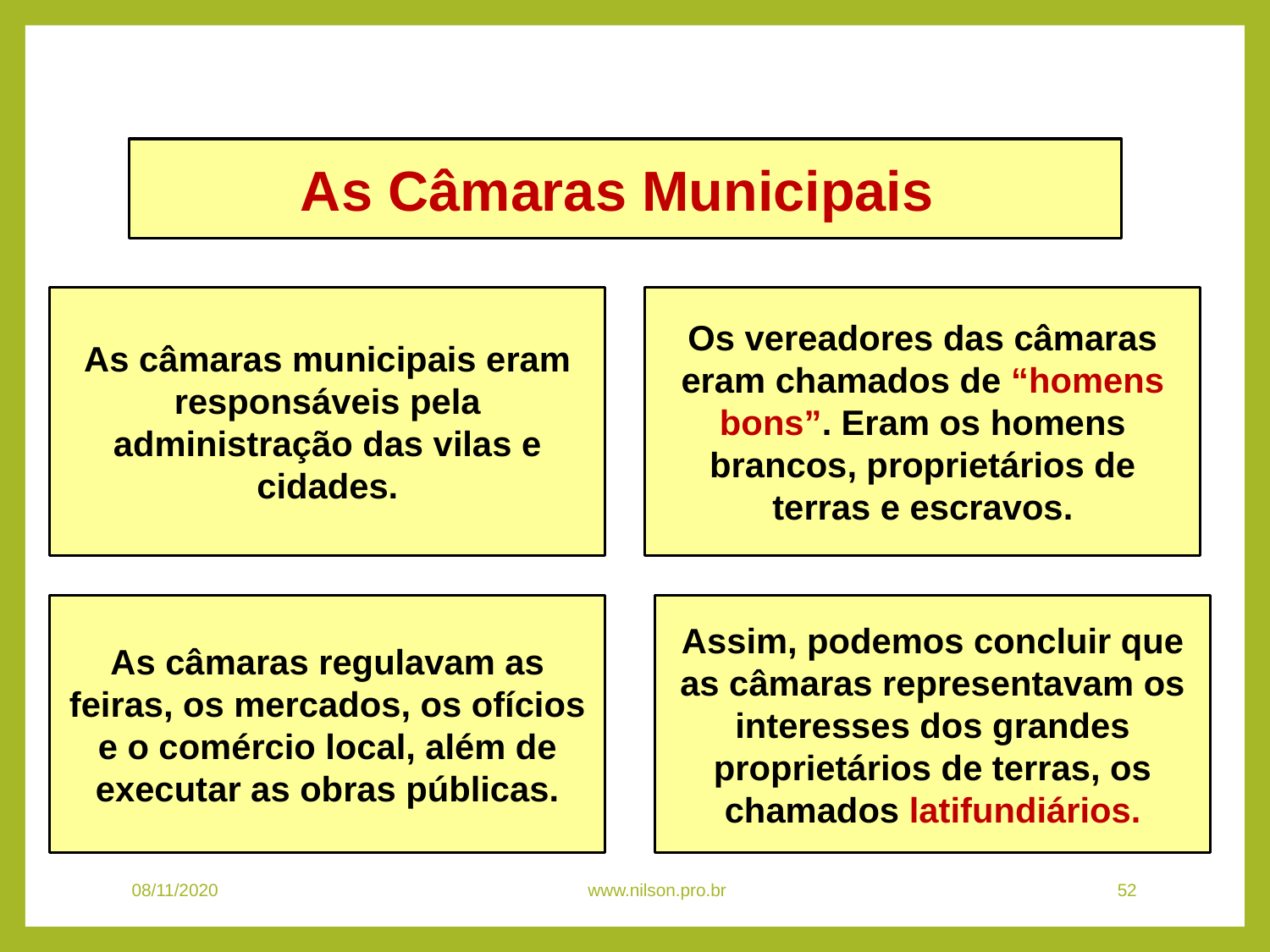

HISTÓRIA, 7º Ano do Ensino Fundamental
A conquista e a administração da América portuguesa
As Câmaras Municipais
As câmaras municipais eram responsáveis pela administração das vilas e cidades.
Os vereadores das câmaras eram chamados de “homens bons”. Eram os homens brancos, proprietários de terras e escravos.
As câmaras regulavam as feiras, os mercados, os ofícios e o comércio local, além de executar as obras públicas.
Assim, podemos concluir que as câmaras representavam os interesses dos grandes proprietários de terras, os chamados latifundiários.
08/11/2020
www.nilson.pro.br
52